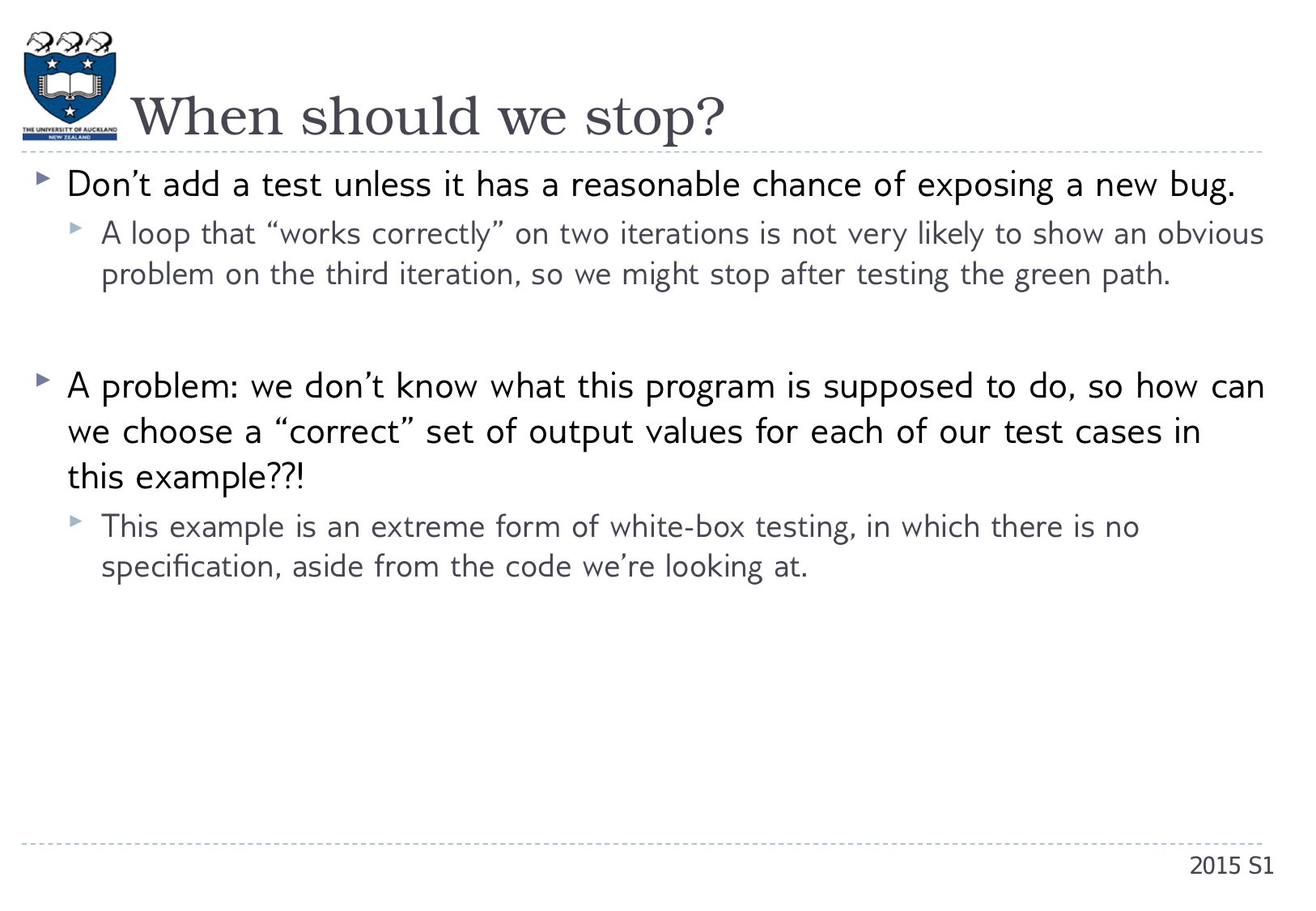

# When should we stop?
Don’t add a test unless it has a reasonable chance of exposing a new bug.
A loop that “works correctly” on two iterations is not very likely to show an obvious problem on the third iteration, so we might stop after testing the green path.

A problem: we don’t know what this program is supposed to do, so how can we choose a “correct” set of output values for each of our test cases in this example??!
This example is an extreme form of white-box testing, in which there is no specification, aside from the code we’re looking at.
2015 S1